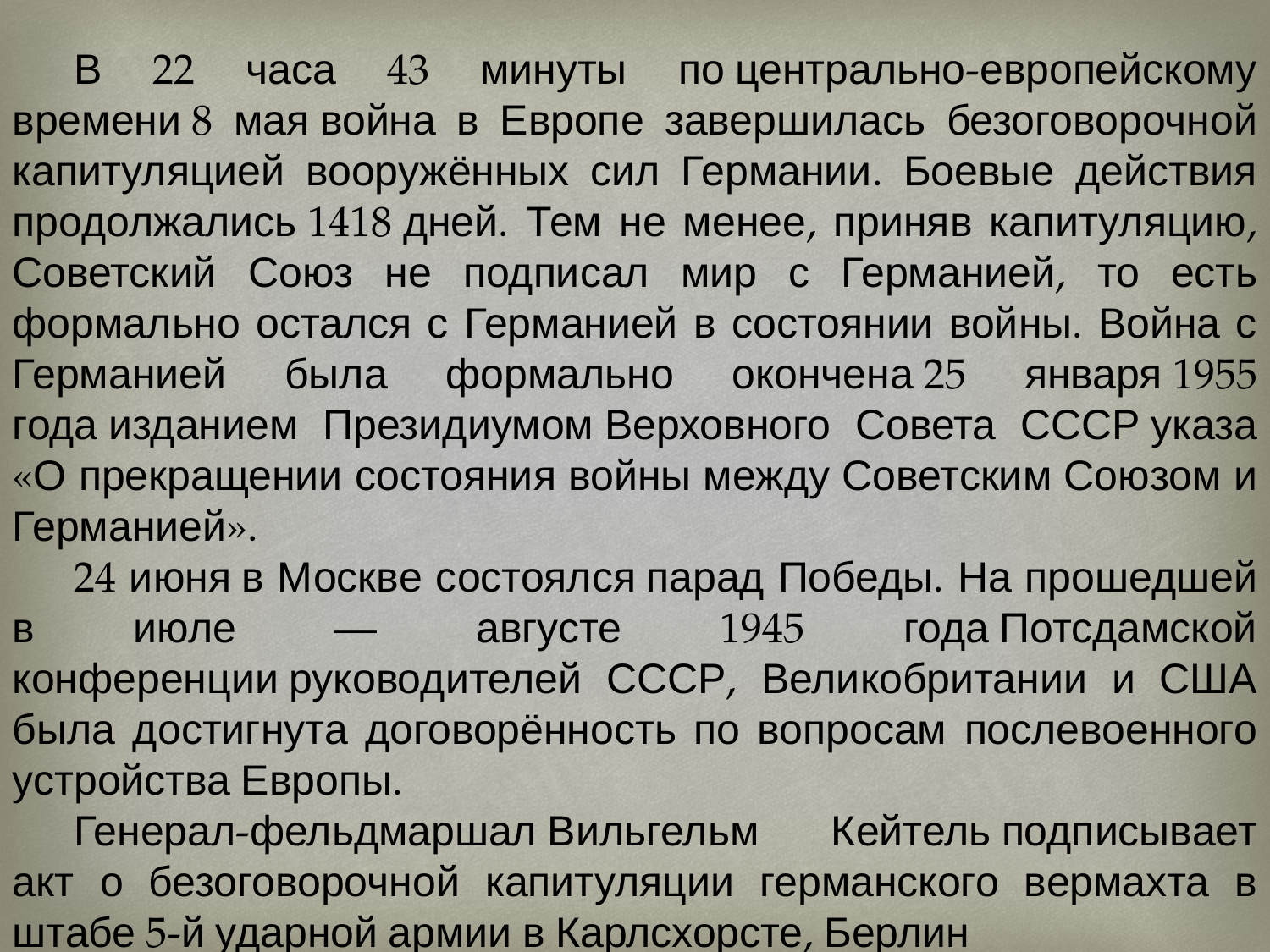

В 22 часа 43 минуты по центрально-европейскому времени 8 мая война в Европе завершилась безоговорочной капитуляцией вооружённых сил Германии. Боевые действия продолжались 1418 дней. Тем не менее, приняв капитуляцию, Советский Союз не подписал мир с Германией, то есть формально остался с Германией в состоянии войны. Война с Германией была формально окончена 25 января 1955 года изданием Президиумом Верховного Совета СССР указа «О прекращении состояния войны между Советским Союзом и Германией».
24 июня в Москве состоялся парад Победы. На прошедшей в июле — августе 1945 года Потсдамской конференции руководителей СССР, Великобритании и США была достигнута договорённость по вопросам послевоенного устройства Европы.
Генерал-фельдмаршал Вильгельм Кейтель подписывает акт о безоговорочной капитуляции германского вермахта в штабе 5-й ударной армии в Карлсхорсте, Берлин